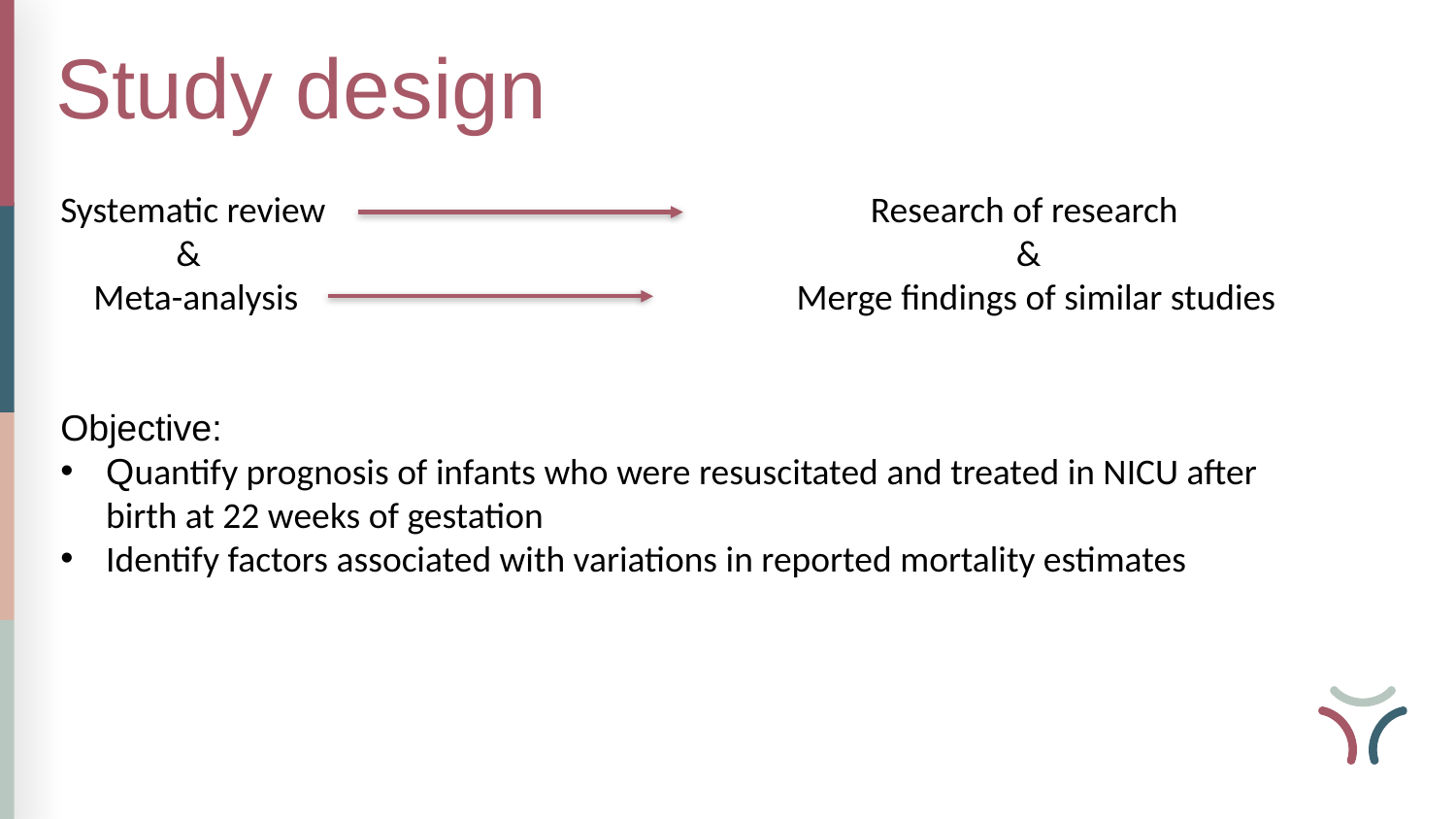

Study design
Systematic review			            	          Research of research
              &						          &
    Meta-analysis			  	 Merge findings of similar studies

Objective:
Quantify prognosis of infants who were resuscitated and treated in NICU after birth at 22 weeks of gestation
Identify factors associated with variations in reported mortality estimates